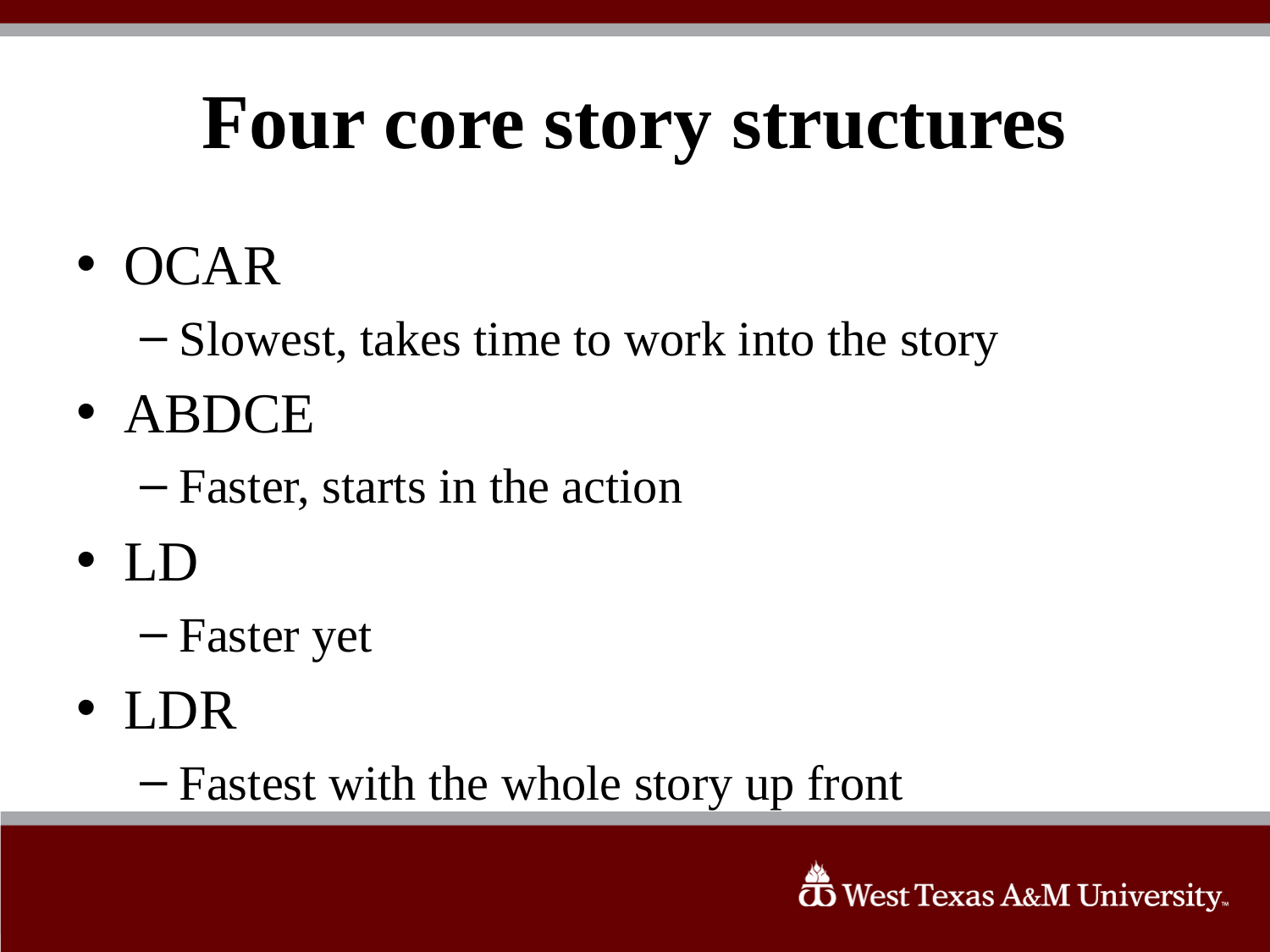

# Four core story structures
OCAR
Slowest, takes time to work into the story
ABDCE
Faster, starts in the action
LD
Faster yet
LDR
Fastest with the whole story up front